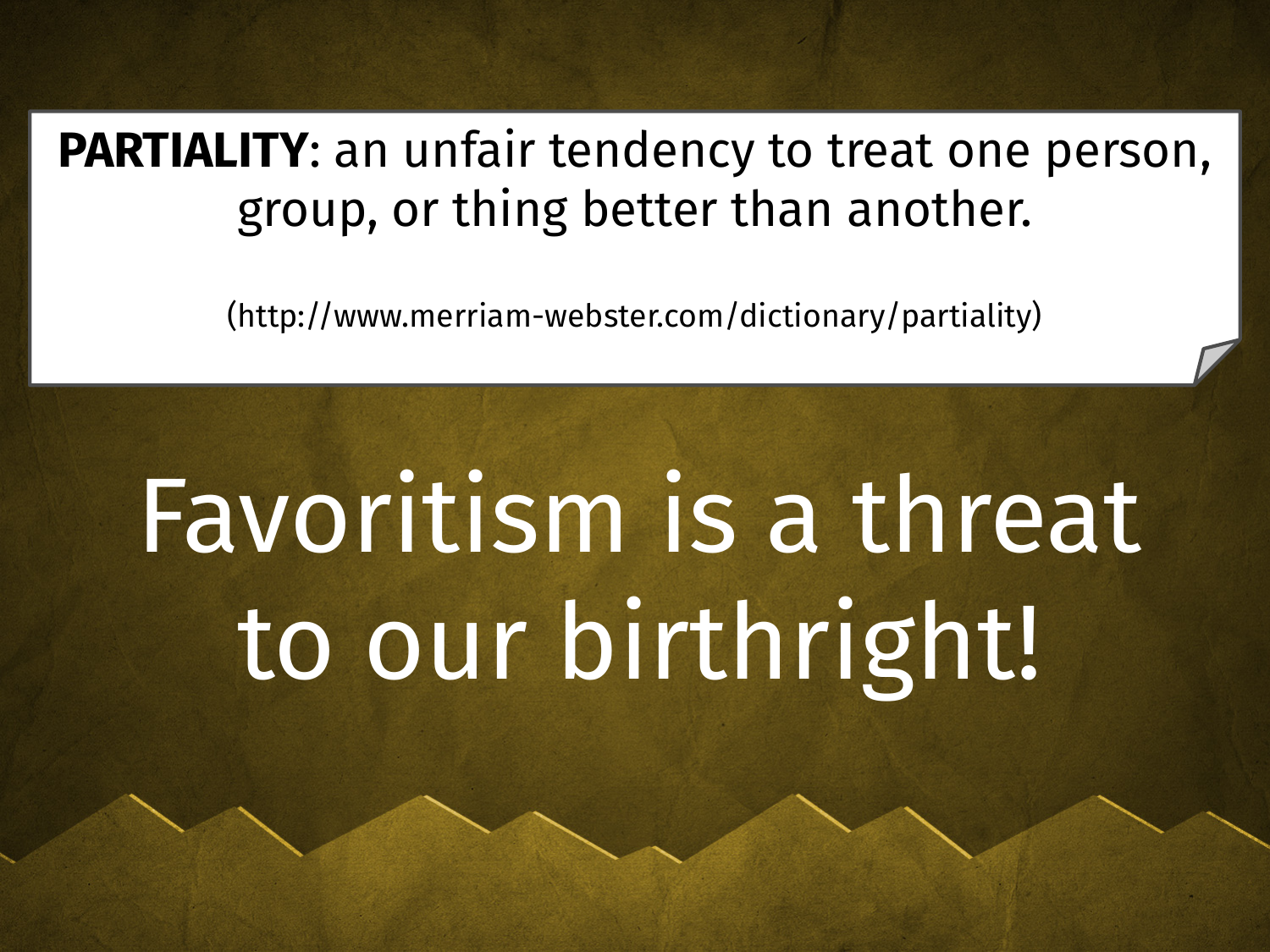

PARTIALITY: an unfair tendency to treat one person, group, or thing better than another.
(http://www.merriam-webster.com/dictionary/partiality)
Favoritism is a threat to our birthright!